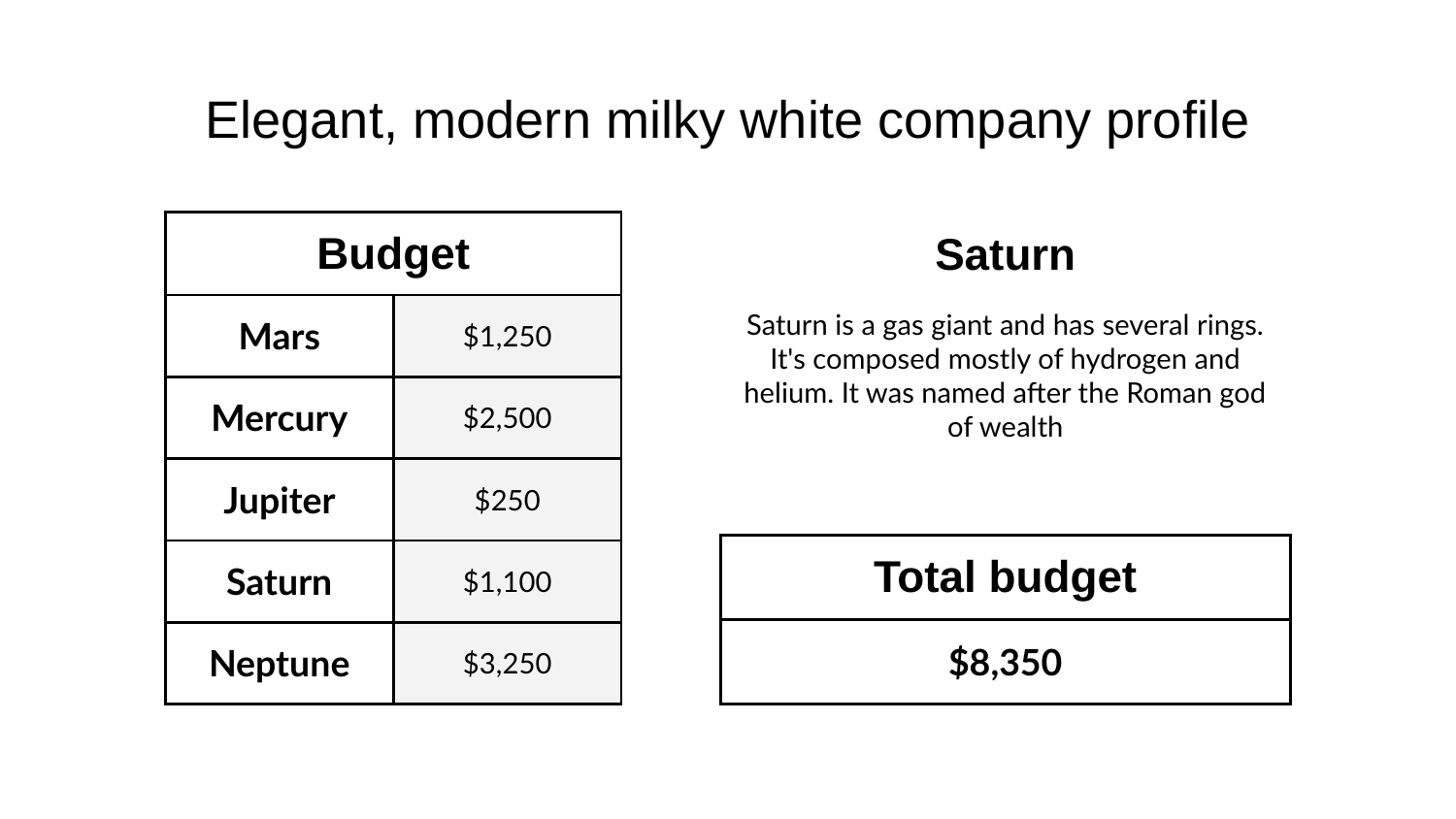

# Elegant, modern milky white company profile
| Budget |  |
| --- | --- |
| Mars | $1,250 |
| Mercury | $2,500 |
| Jupiter | $250 |
| Saturn | $1,100 |
| Neptune | $3,250 |
Saturn
Saturn is a gas giant and has several rings. It's composed mostly of hydrogen and helium. It was named after the Roman god of wealth
| Total budget |  |
| --- | --- |
| $8,350 |  |